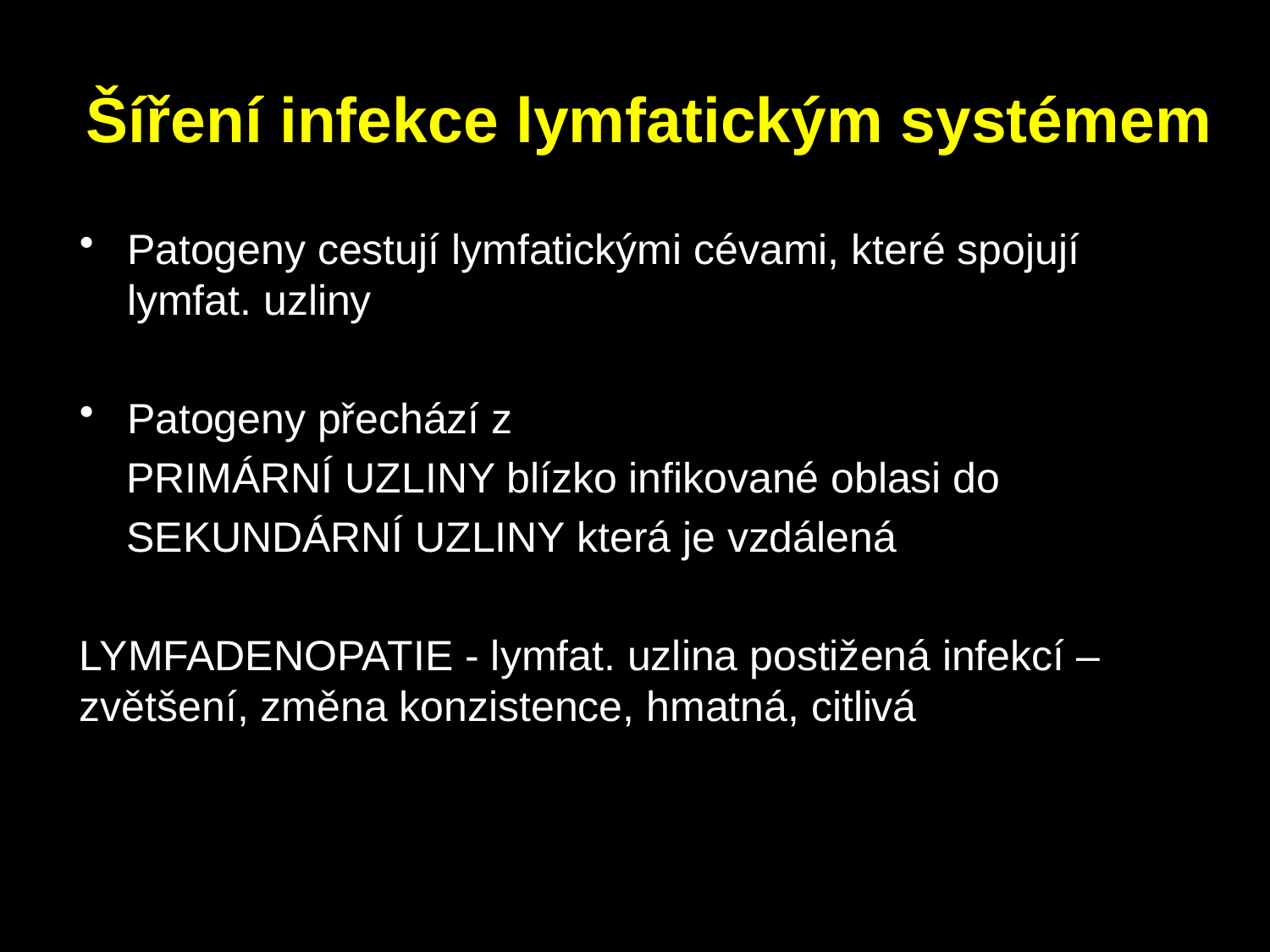

# Šíření infekce lymfatickým systémem
Patogeny cestují lymfatickými cévami, které spojují lymfat. uzliny

Patogeny přechází z
    PRIMÁRNÍ UZLINY blízko infikované oblasi do
    SEKUNDÁRNÍ UZLINY která je vzdálená

LYMFADENOPATIE - lymfat. uzlina postižená infekcí – zvětšení, změna konzistence, hmatná, citlivá